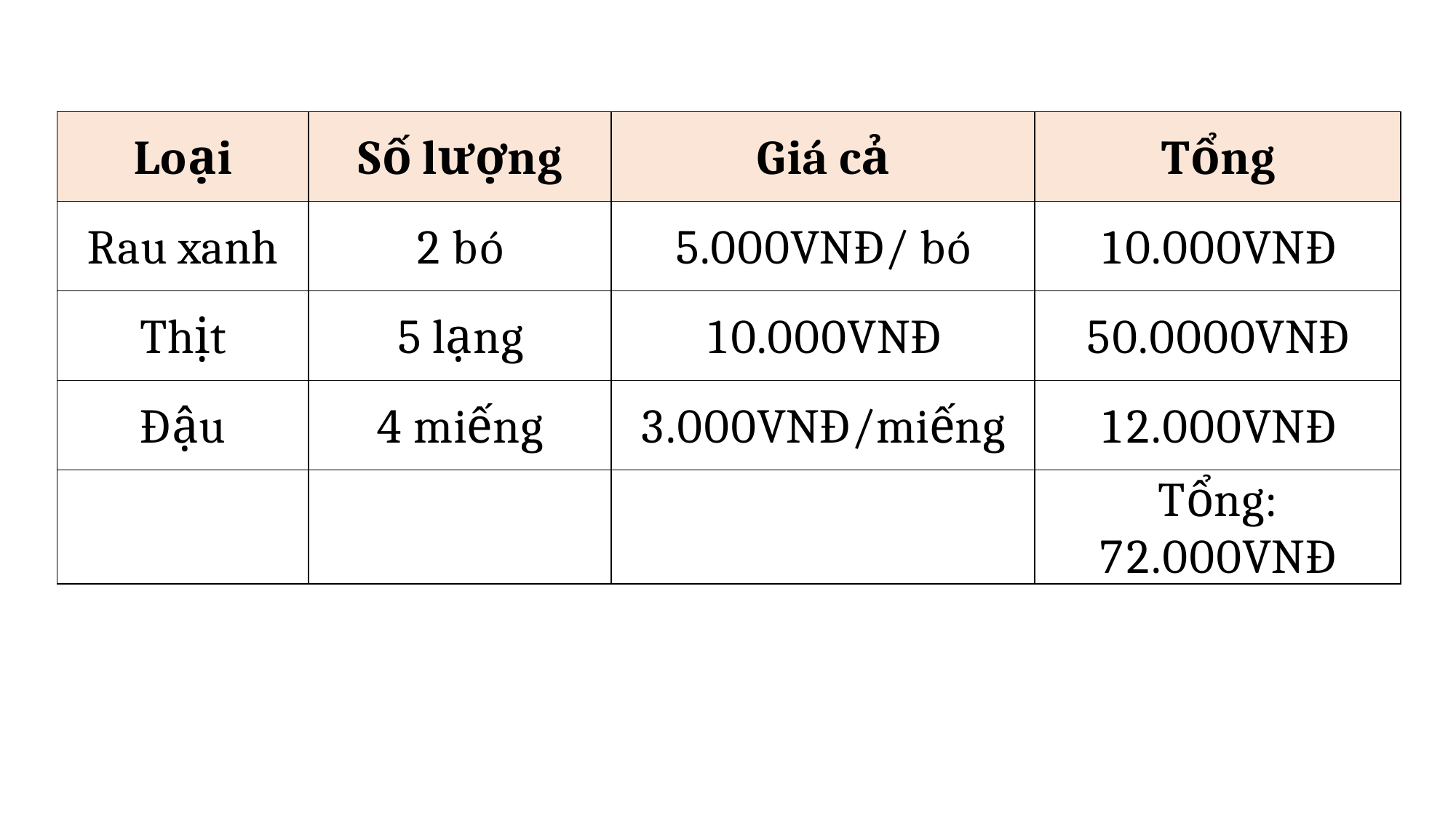

| Loại | Số lượng | Giá cả | Tổng |
| --- | --- | --- | --- |
| Rau xanh | 2 bó | 5.000VNĐ/ bó | 10.000VNĐ |
| Thịt | 5 lạng | 10.000VNĐ | 50.0000VNĐ |
| Đậu | 4 miếng | 3.000VNĐ/miếng | 12.000VNĐ |
|  |  |  | Tổng: 72.000VNĐ |